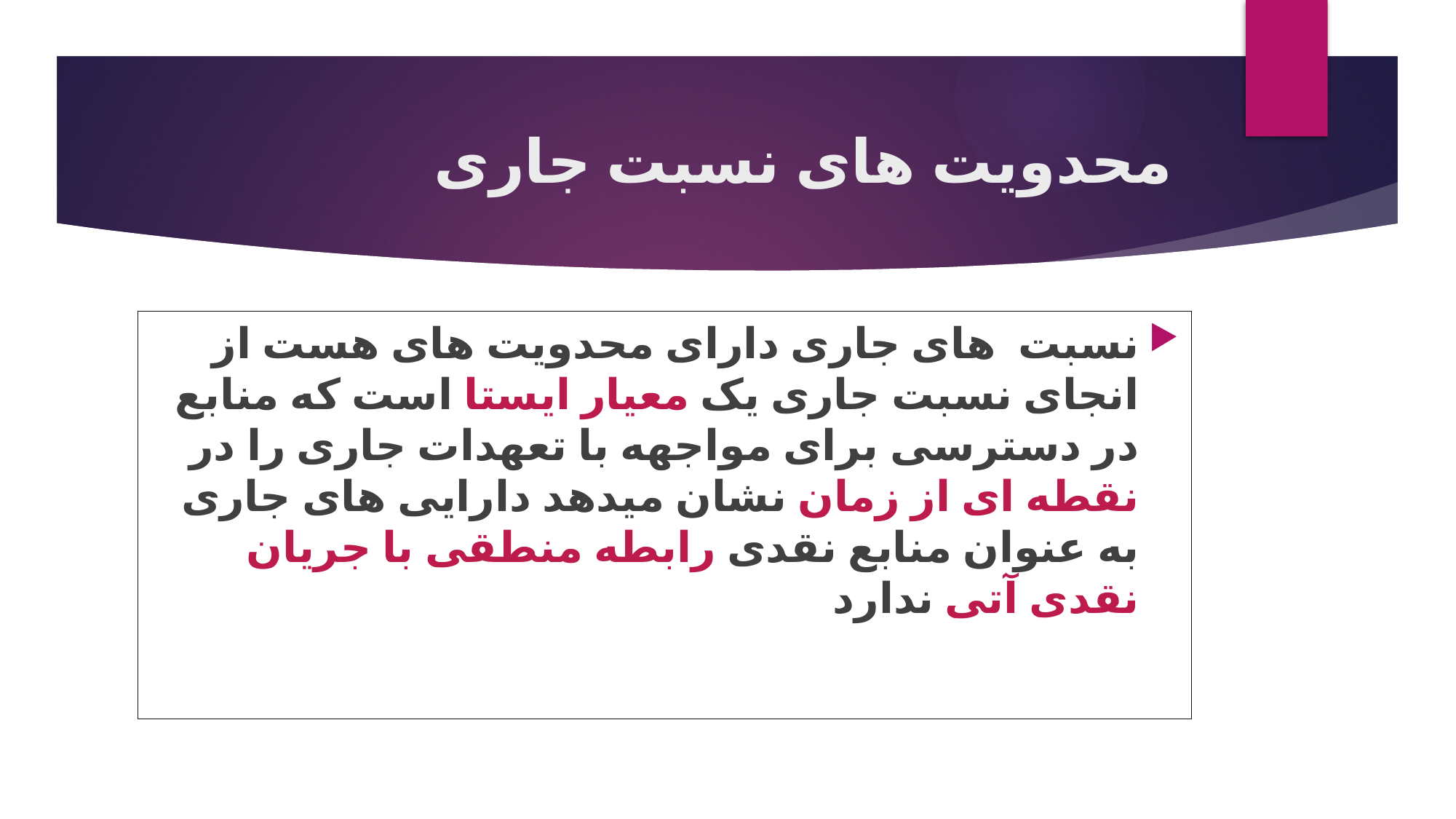

# محدویت های نسبت جاری
نسبت  های جاری دارای محدویت های هست از انجای نسبت جاری یک معیار ایستا است که منابع در دسترسی برای مواجهه با تعهدات جاری را در نقطه ای از زمان نشان میدهد دارایی های جاری به عنوان منابع نقدی رابطه منطقی با جریان نقدی آتی ندارد